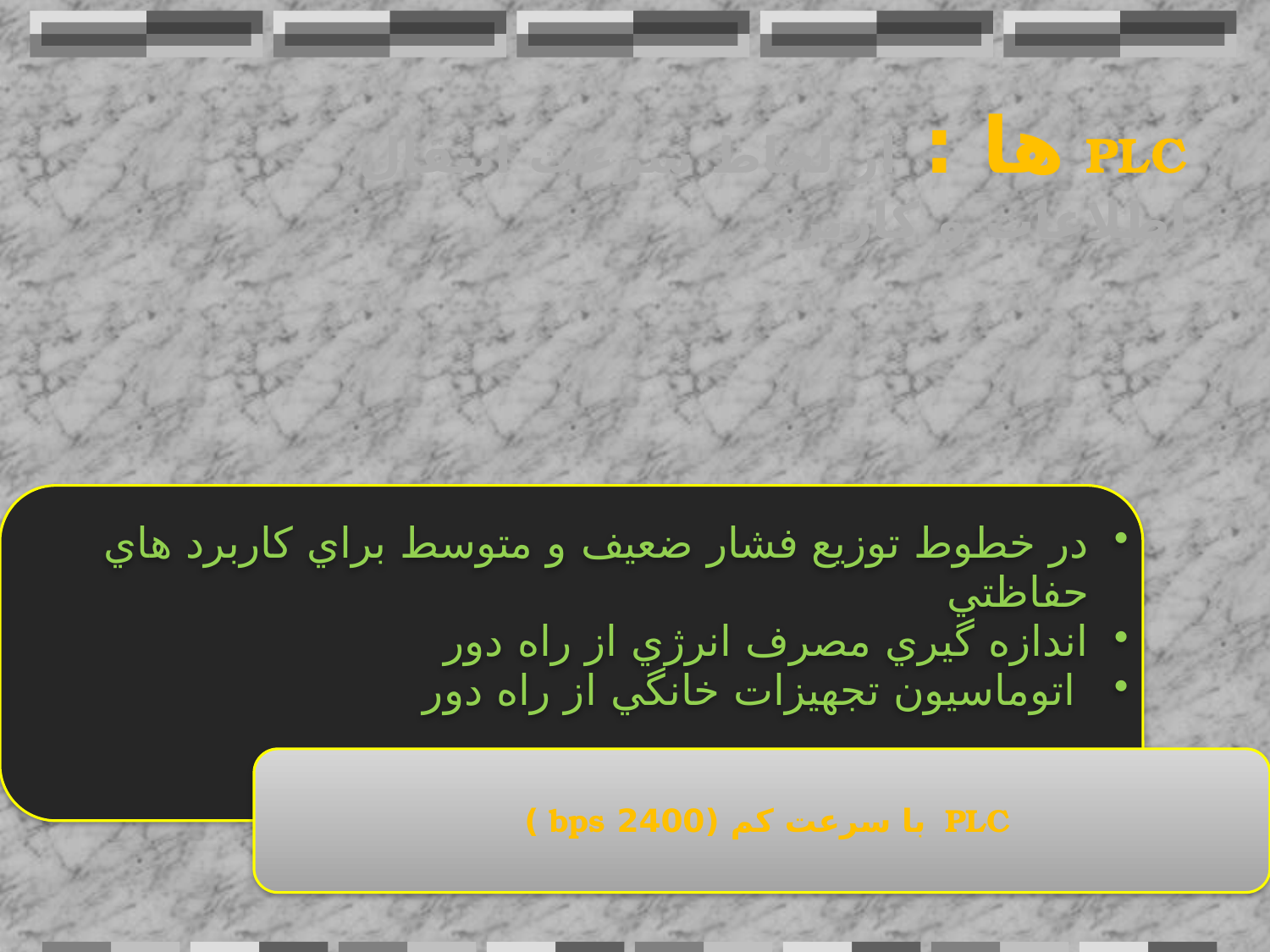

PLC ها : از لحاظ سرعت انتقال اطلاعات و کاربرد
در خطوط توزيع فشار ضعيف و متوسط براي کاربرد هاي حفاظتي
اندازه گيري مصرف انرژي از راه دور
 اتوماسيون تجهيزات خانگي از راه دور